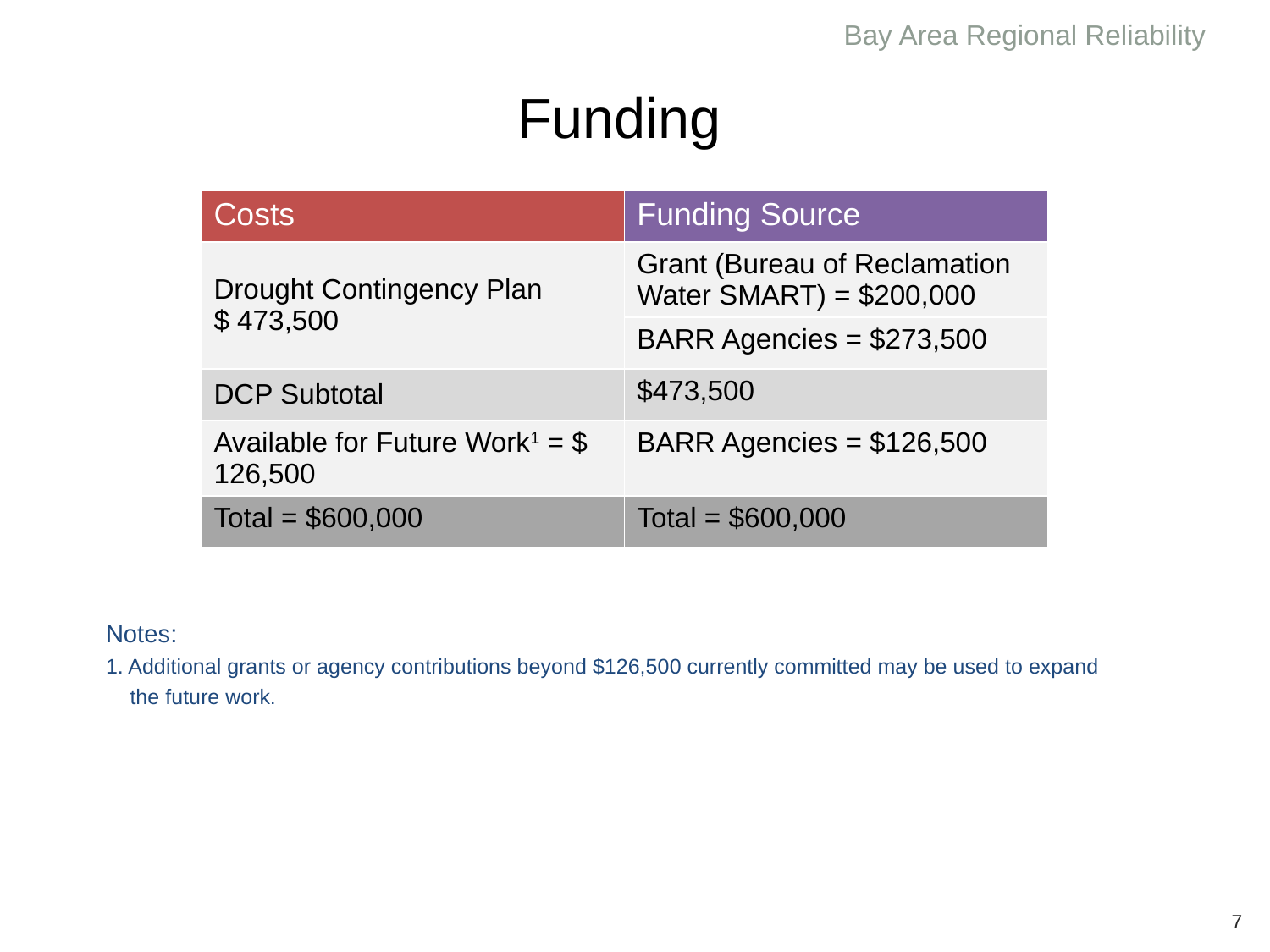

Bay Area Regional Reliability
# Funding

| Costs | Funding Source |
| --- | --- |
| Drought Contingency Plan $ 473,500 | Grant (Bureau of Reclamation Water SMART) = $200,000 |
|  | BARR Agencies = $273,500 |
| DCP Subtotal | $473,500 |
| Available for Future Work1 = $ 126,500 | BARR Agencies = $126,500 |
| Total = $600,000 | Total = $600,000 |
Notes:
1. Additional grants or agency contributions beyond $126,500 currently committed may be used to expand the future work.
7